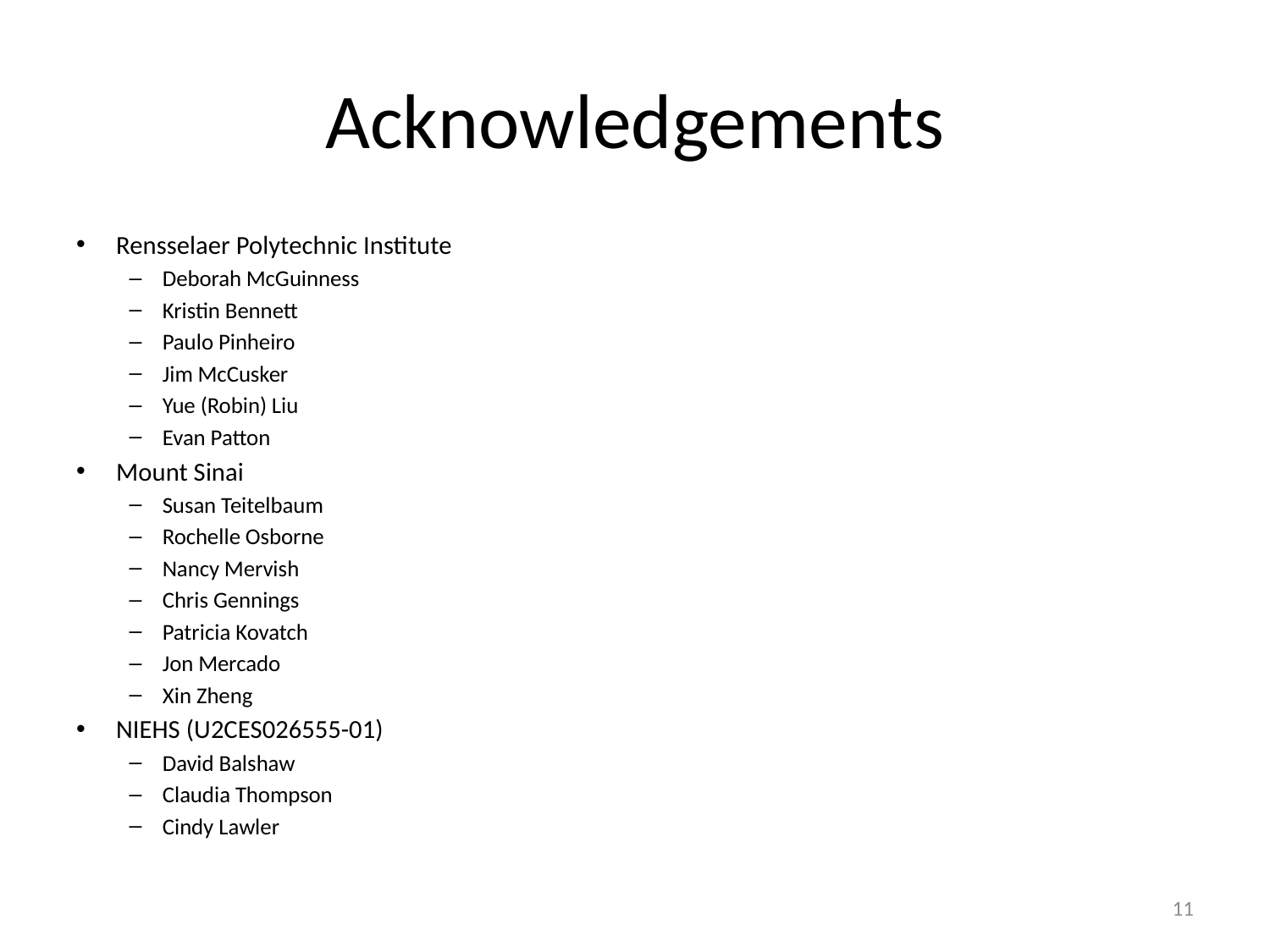

# Acknowledgements
Rensselaer Polytechnic Institute
Deborah McGuinness
Kristin Bennett
Paulo Pinheiro
Jim McCusker
Yue (Robin) Liu
Evan Patton
Mount Sinai
Susan Teitelbaum
Rochelle Osborne
Nancy Mervish
Chris Gennings
Patricia Kovatch
Jon Mercado
Xin Zheng
NIEHS (U2CES026555-01)
David Balshaw
Claudia Thompson
Cindy Lawler

11